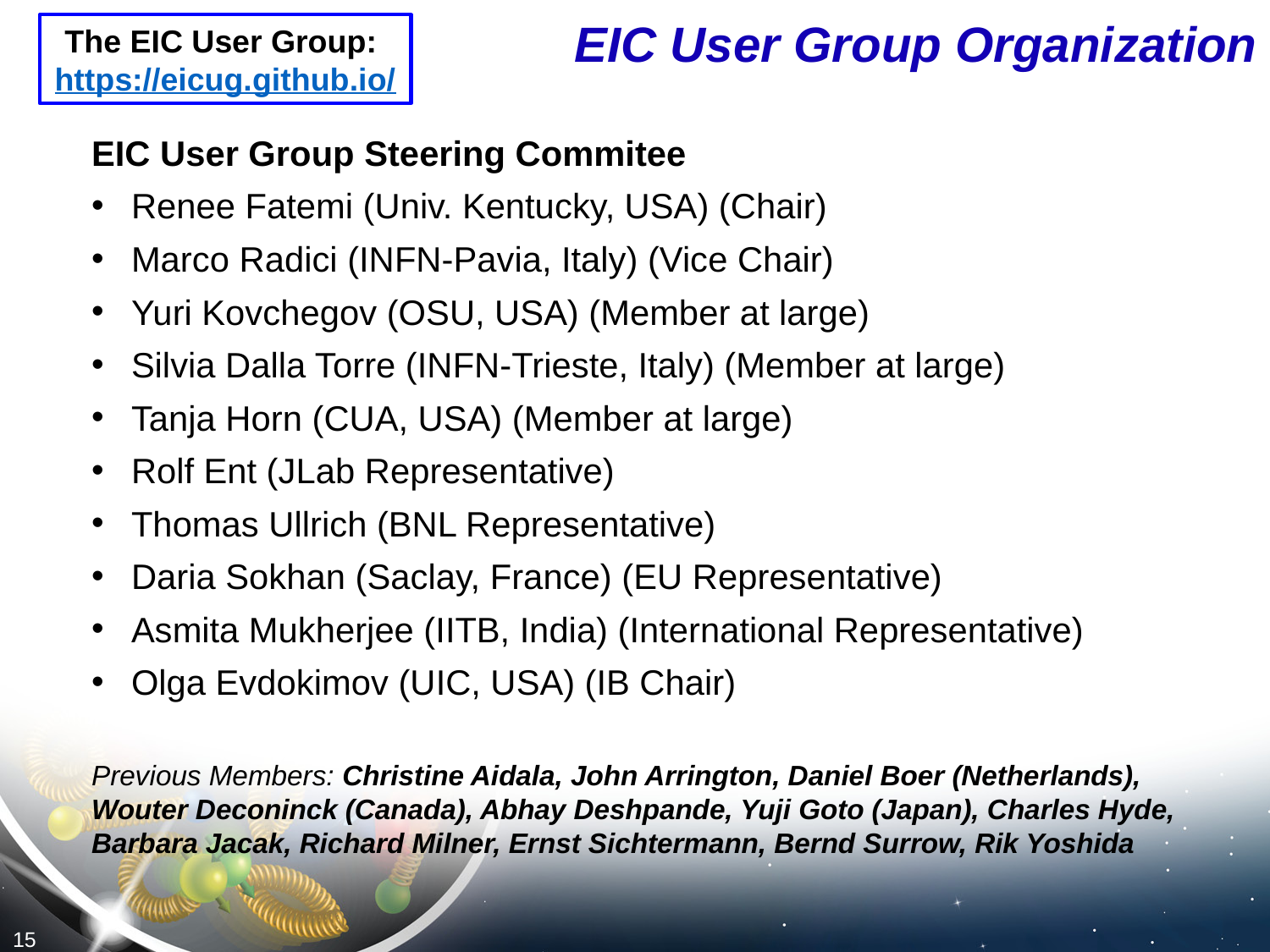

# EIC User Group Organization
The EIC User Group: https://eicug.github.io/
EIC User Group Steering Commitee
Renee Fatemi (Univ. Kentucky, USA) (Chair)
Marco Radici (INFN-Pavia, Italy) (Vice Chair)
Yuri Kovchegov (OSU, USA) (Member at large)
Silvia Dalla Torre (INFN-Trieste, Italy) (Member at large)
Tanja Horn (CUA, USA) (Member at large)
Rolf Ent (JLab Representative)
Thomas Ullrich (BNL Representative)
Daria Sokhan (Saclay, France) (EU Representative)
Asmita Mukherjee (IITB, India) (International Representative)
Olga Evdokimov (UIC, USA) (IB Chair)

Previous Members: Christine Aidala, John Arrington, Daniel Boer (Netherlands), Wouter Deconinck (Canada), Abhay Deshpande, Yuji Goto (Japan), Charles Hyde, Barbara Jacak, Richard Milner, Ernst Sichtermann, Bernd Surrow, Rik Yoshida
15